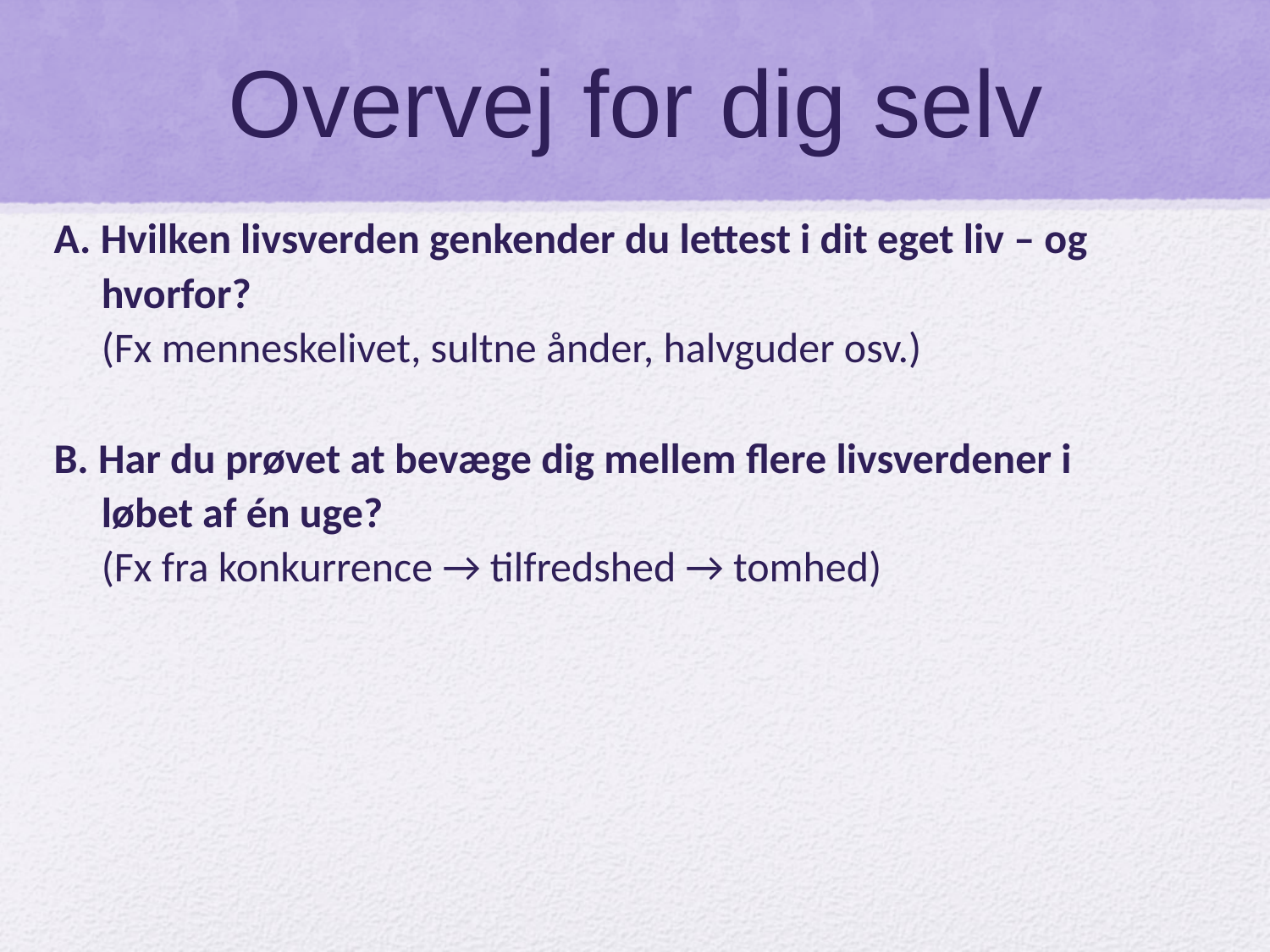

# Overvej for dig selv
A. Hvilken livsverden genkender du lettest i dit eget liv – og hvorfor?
(Fx menneskelivet, sultne ånder, halvguder osv.)
B. Har du prøvet at bevæge dig mellem flere livsverdener i løbet af én uge?
(Fx fra konkurrence → tilfredshed → tomhed)